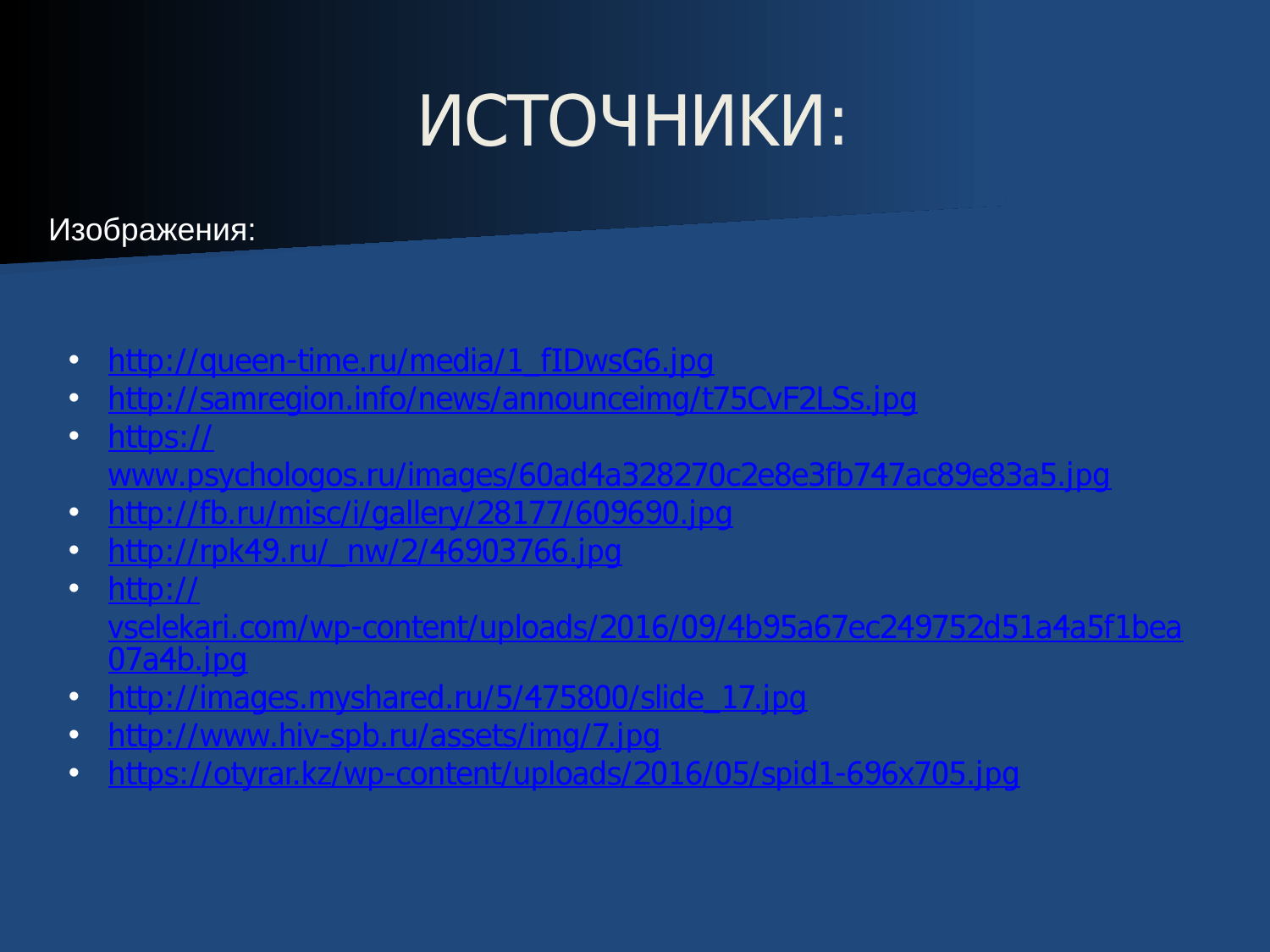

# ИСТОЧНИКИ:
Изображения:
http://queen-time.ru/media/1_fIDwsG6.jpg
http://samregion.info/news/announceimg/t75CvF2LSs.jpg
https://www.psychologos.ru/images/60ad4a328270c2e8e3fb747ac89e83a5.jpg
http://fb.ru/misc/i/gallery/28177/609690.jpg
http://rpk49.ru/_nw/2/46903766.jpg
http://vselekari.com/wp-content/uploads/2016/09/4b95a67ec249752d51a4a5f1bea07a4b.jpg
http://images.myshared.ru/5/475800/slide_17.jpg
http://www.hiv-spb.ru/assets/img/7.jpg
https://otyrar.kz/wp-content/uploads/2016/05/spid1-696x705.jpg